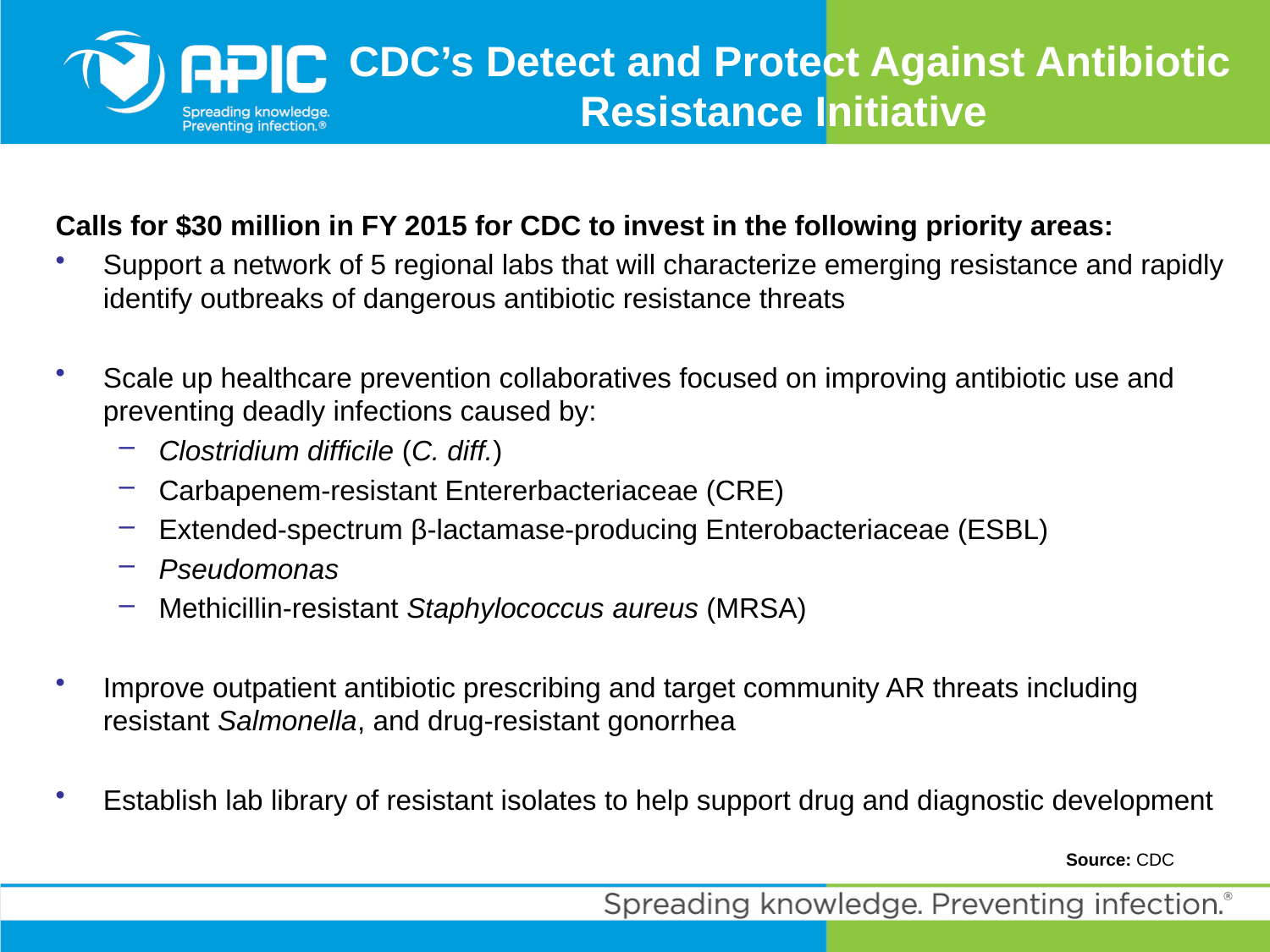

# CDC’s Detect and Protect Against Antibiotic Resistance Initiative
Calls for $30 million in FY 2015 for CDC to invest in the following priority areas:
Support a network of 5 regional labs that will characterize emerging resistance and rapidly identify outbreaks of dangerous antibiotic resistance threats

Scale up healthcare prevention collaboratives focused on improving antibiotic use and preventing deadly infections caused by:
Clostridium difficile (C. diff.)
Carbapenem-resistant Entererbacteriaceae (CRE)
Extended-spectrum β-lactamase-producing Enterobacteriaceae (ESBL)
Pseudomonas
Methicillin-resistant Staphylococcus aureus (MRSA)

Improve outpatient antibiotic prescribing and target community AR threats including resistant Salmonella, and drug-resistant gonorrhea

Establish lab library of resistant isolates to help support drug and diagnostic development

Source: CDC